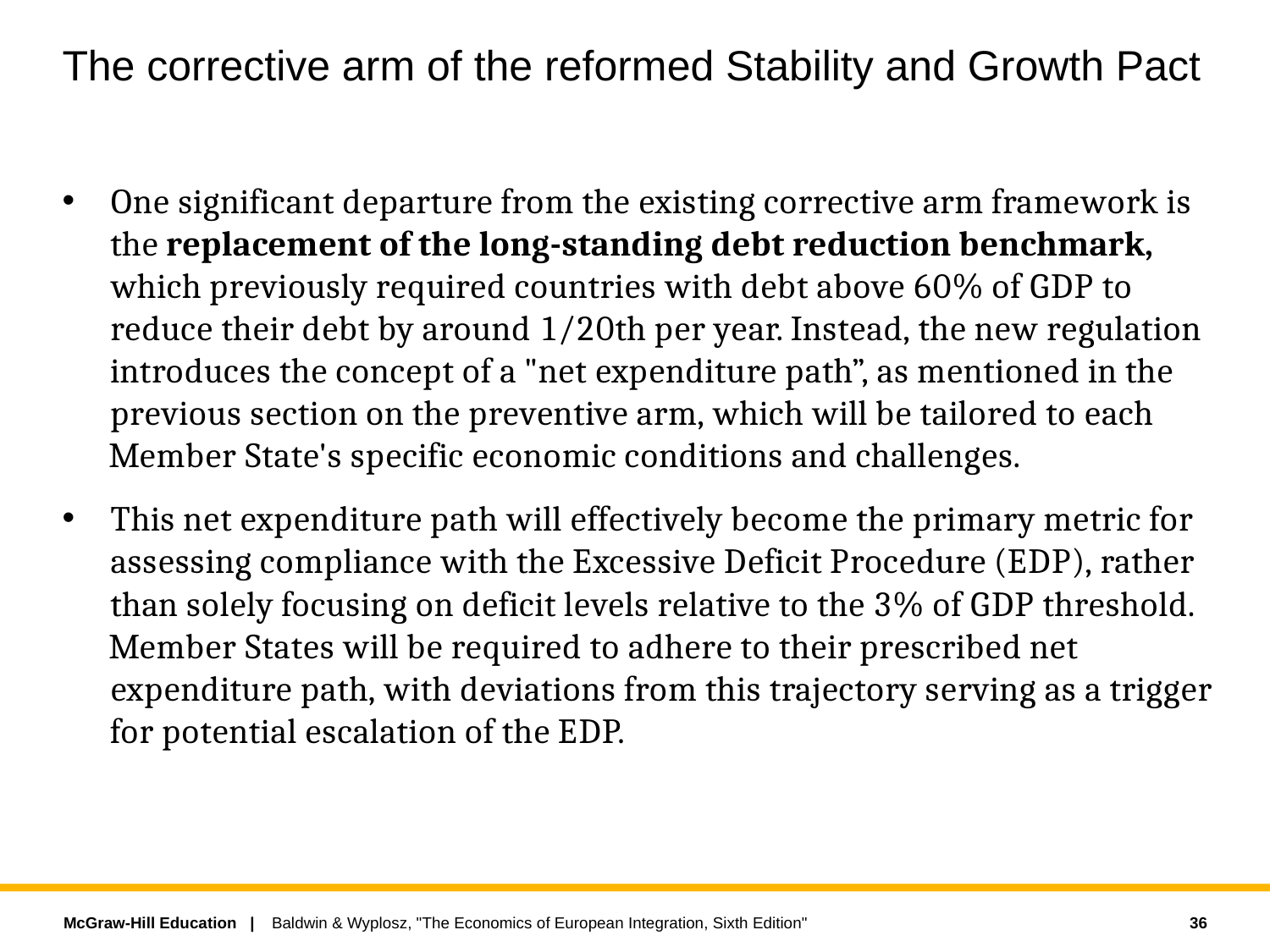

# The corrective arm of the reformed Stability and Growth Pact
One significant departure from the existing corrective arm framework is the replacement of the long-standing debt reduction benchmark, which previously required countries with debt above 60% of GDP to reduce their debt by around 1/20th per year. Instead, the new regulation introduces the concept of a "net expenditure path”, as mentioned in the previous section on the preventive arm, which will be tailored to each Member State's specific economic conditions and challenges.
This net expenditure path will effectively become the primary metric for assessing compliance with the Excessive Deficit Procedure (EDP), rather than solely focusing on deficit levels relative to the 3% of GDP threshold. Member States will be required to adhere to their prescribed net expenditure path, with deviations from this trajectory serving as a trigger for potential escalation of the EDP.
36
Baldwin & Wyplosz, "The Economics of European Integration, Sixth Edition"